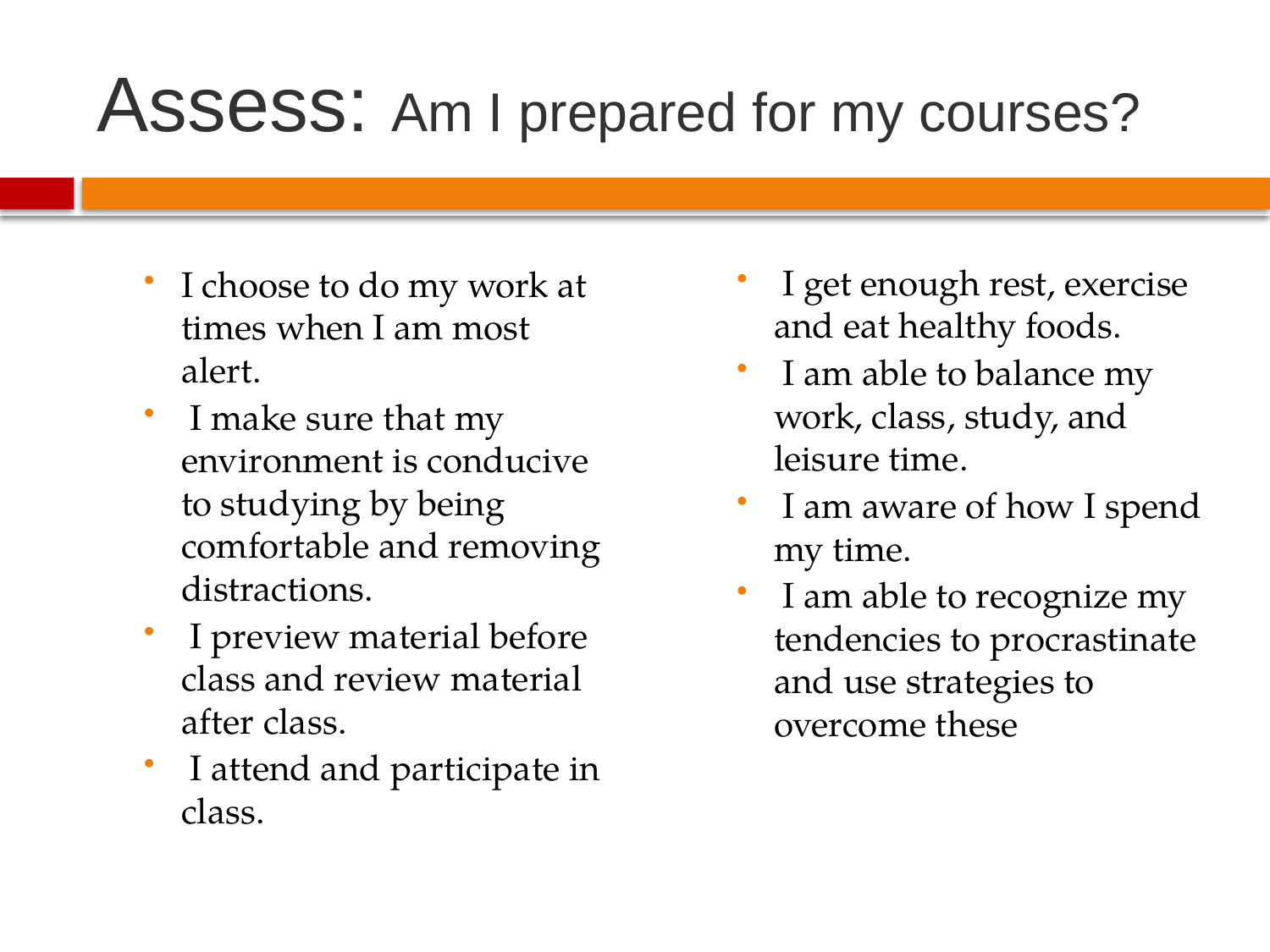

# Assess: Am I prepared for my courses?

I choose to do my work at times when I am most alert.
 I make sure that my environment is conducive to studying by being comfortable and removing distractions.
 I preview material before class and review material after class.
 I attend and participate in class.

 I get enough rest, exercise and eat healthy foods.
 I am able to balance my work, class, study, and leisure time.
 I am aware of how I spend my time.
 I am able to recognize my tendencies to procrastinate and use strategies to overcome these